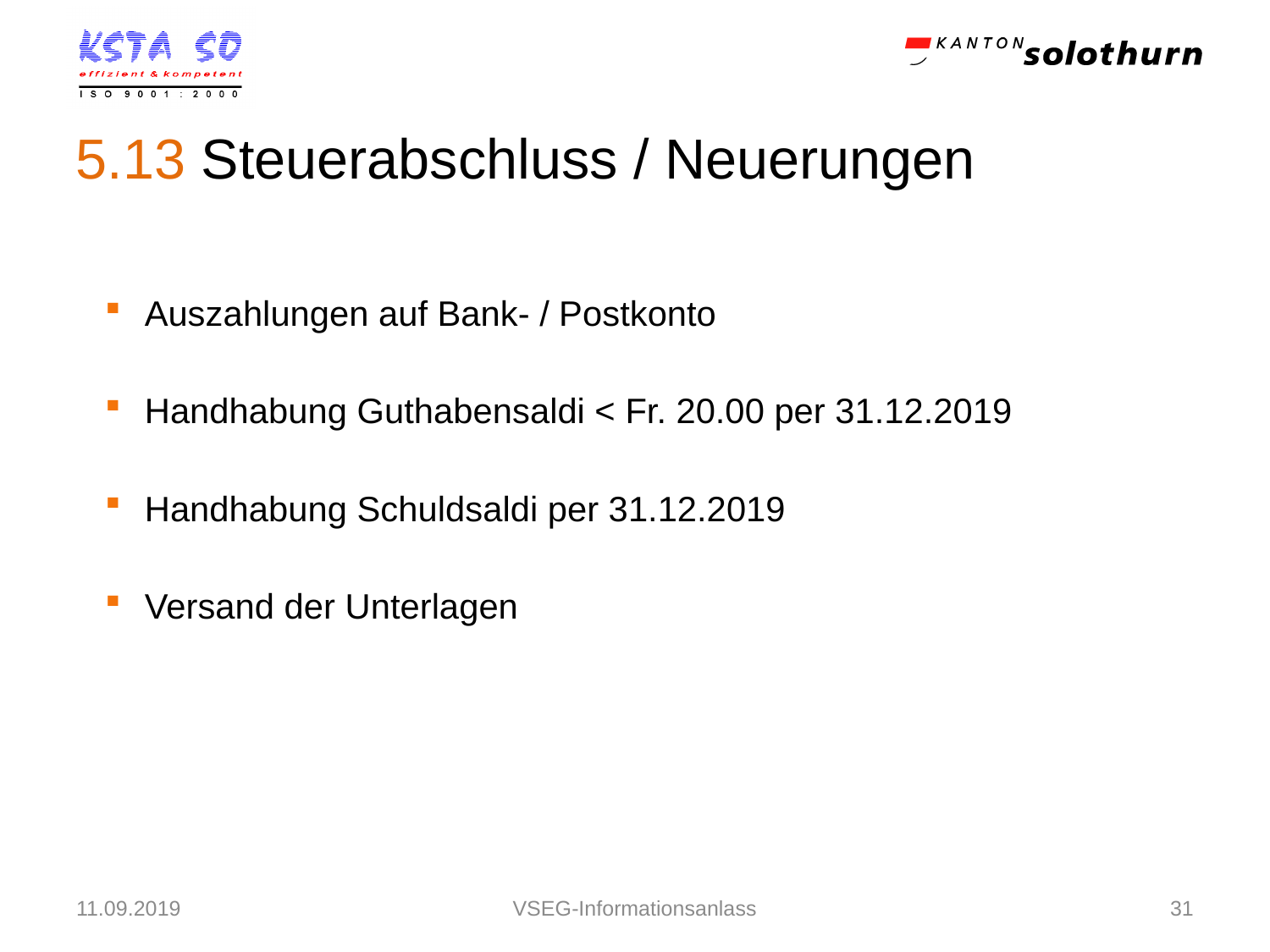

5.13 Steuerabschluss / Neuerungen

Auszahlungen auf Bank- / Postkonto

Handhabung Guthabensaldi < Fr. 20.00 per 31.12.2019

Handhabung Schuldsaldi per 31.12.2019

Versand der Unterlagen
11.09.2019
VSEG-Informationsanlass
31